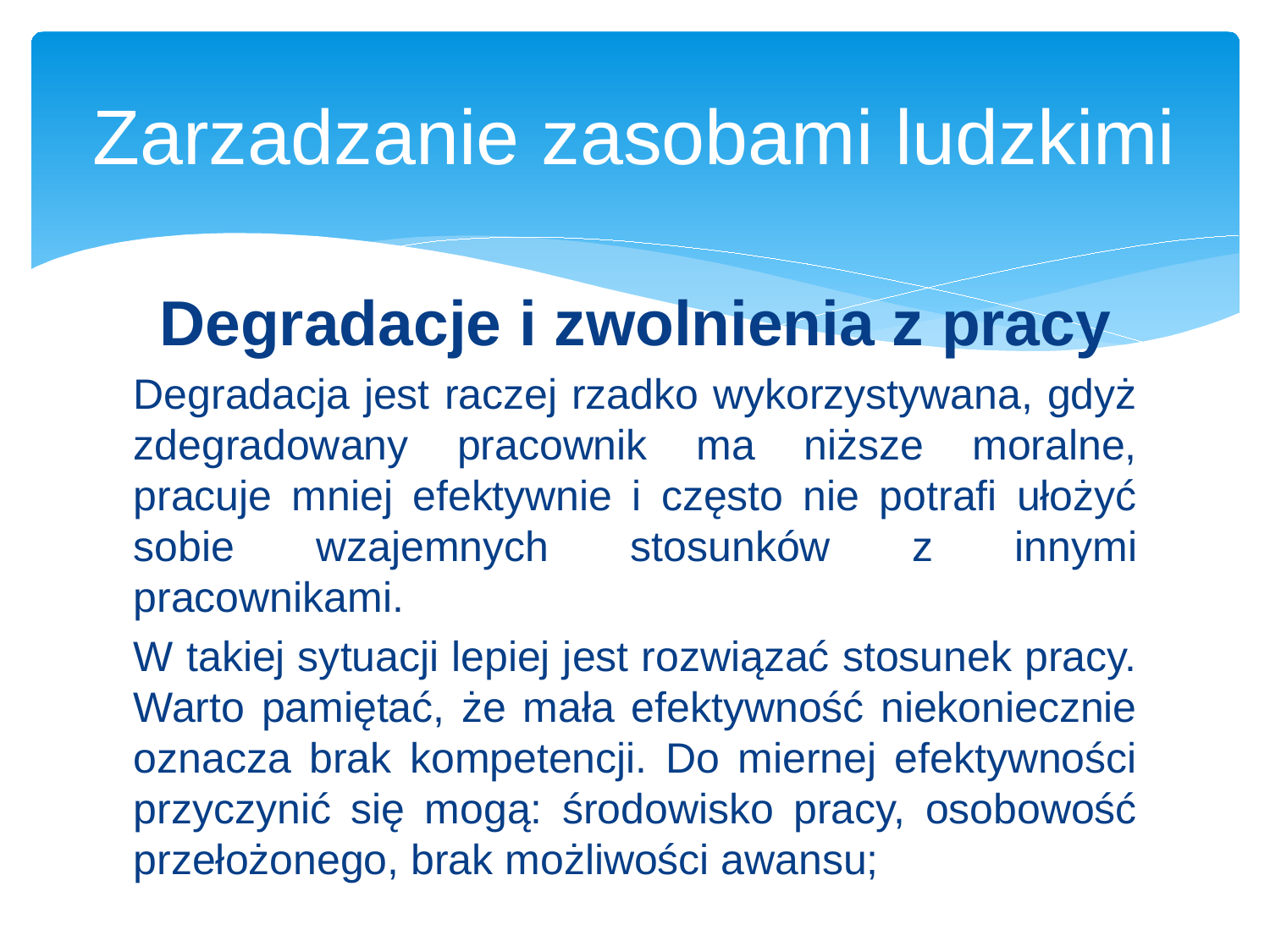

# Zarzadzanie zasobami ludzkimi
Degradacje i zwolnienia z pracy
Degradacja jest raczej rzadko wykorzystywana, gdyż zdegradowany pracownik ma niższe moralne, pracuje mniej efektywnie i często nie potrafi ułożyć sobie wzajemnych stosunków z innymi pracownikami.
W takiej sytuacji lepiej jest rozwiązać stosunek pracy. Warto pamiętać, że mała efektywność niekoniecznie oznacza brak kompetencji. Do miernej efektywności przyczynić się mogą: środowisko pracy, osobowość przełożonego, brak możliwości awansu;